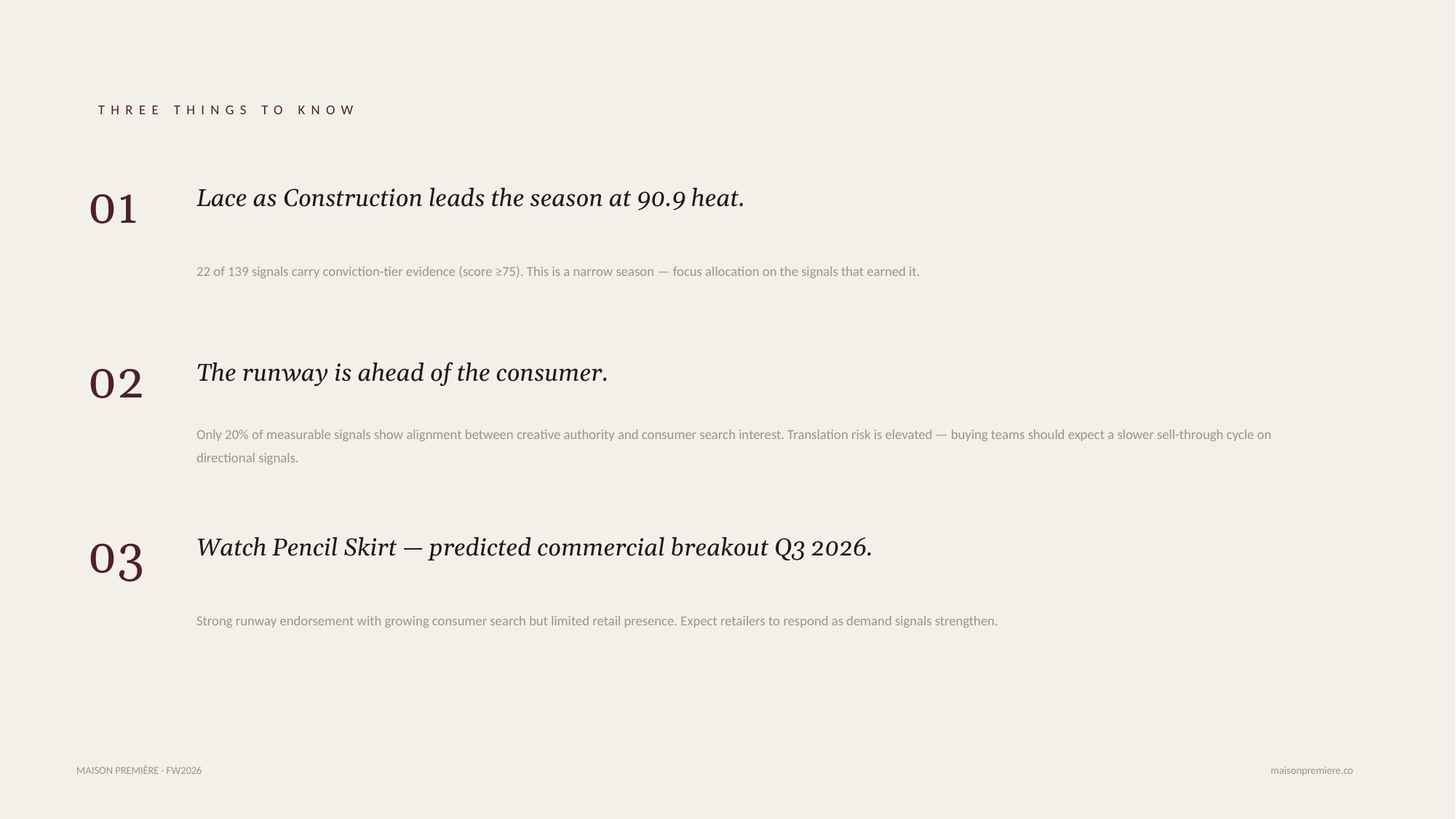

THREE THINGS TO KNOW
01
Lace as Construction leads the season at 90.9 heat.
22 of 139 signals carry conviction-tier evidence (score ≥75). This is a narrow season — focus allocation on the signals that earned it.
02
The runway is ahead of the consumer.
Only 20% of measurable signals show alignment between creative authority and consumer search interest. Translation risk is elevated — buying teams should expect a slower sell-through cycle on directional signals.
03
Watch Pencil Skirt — predicted commercial breakout Q3 2026.
Strong runway endorsement with growing consumer search but limited retail presence. Expect retailers to respond as demand signals strengthen.
MAISON PREMIÈRE · FW2026
maisonpremiere.co